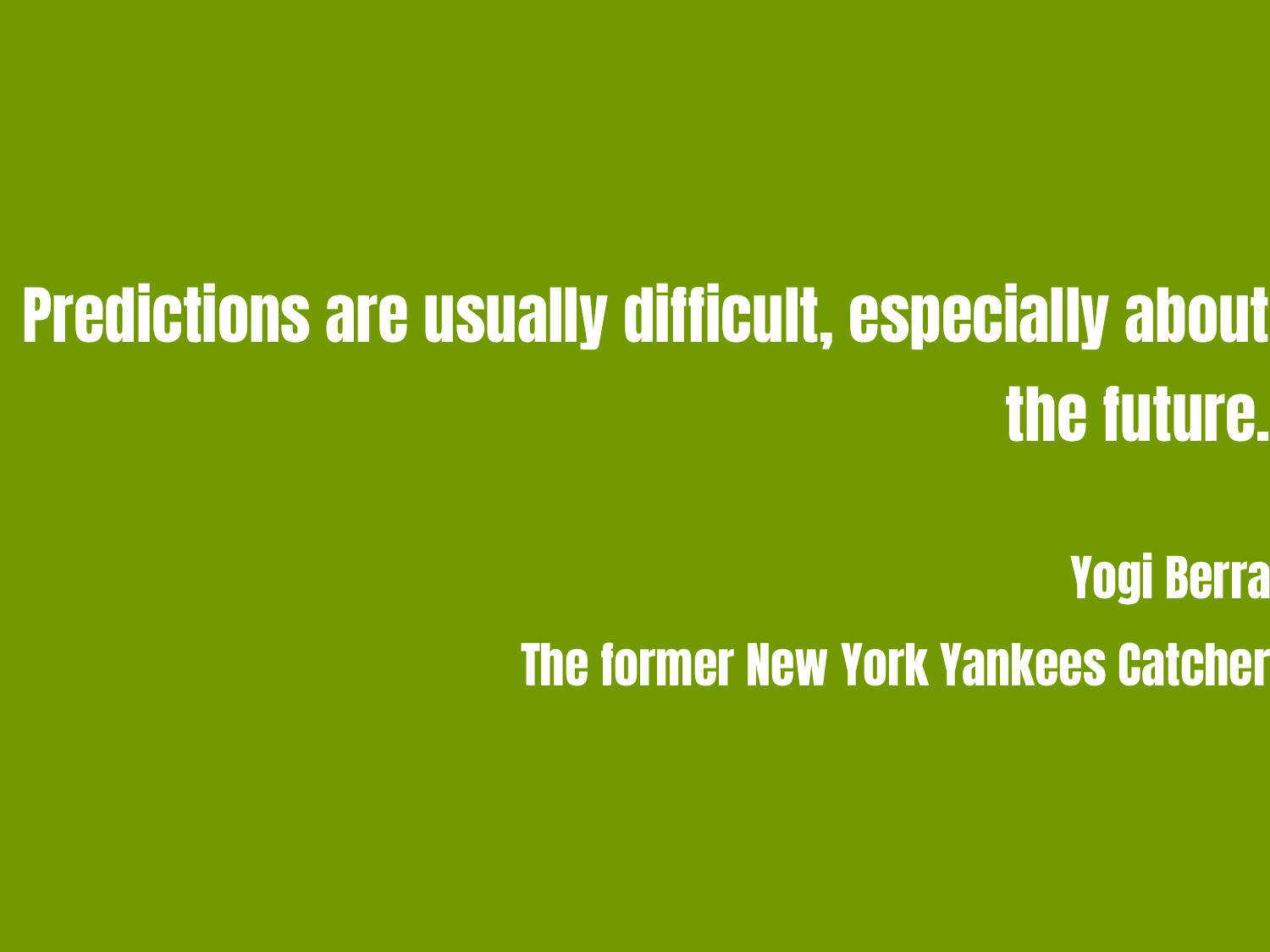

Predictions are usually difficult, especially about the future.

Yogi Berra
The former New York Yankees Catcher
# Chapter 7 Demand Forecasting in a Supply Chain